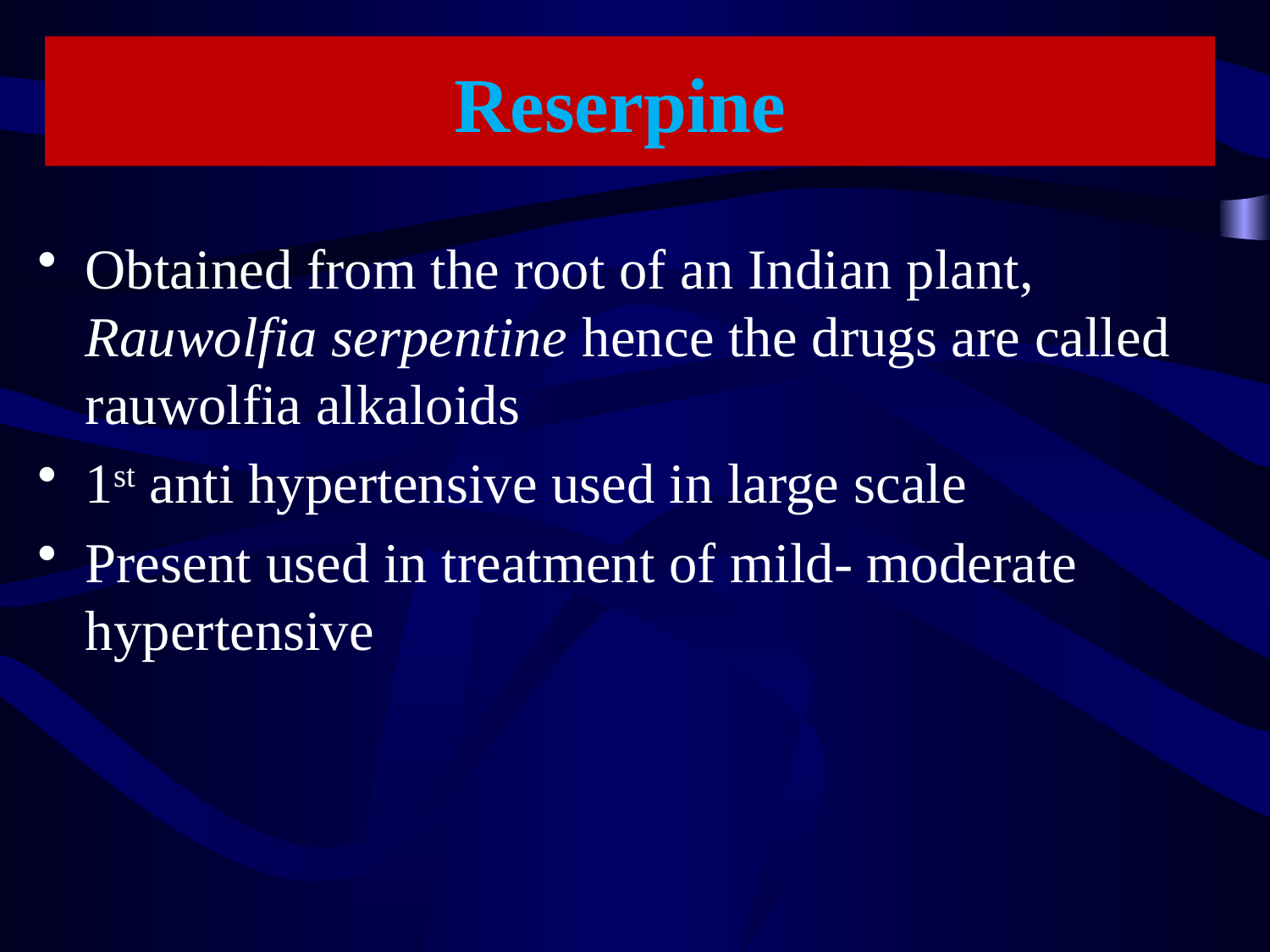

# Reserpine
Obtained from the root of an Indian plant, Rauwolfia serpentine hence the drugs are called rauwolfia alkaloids
1st anti hypertensive used in large scale
Present used in treatment of mild- moderate hypertensive